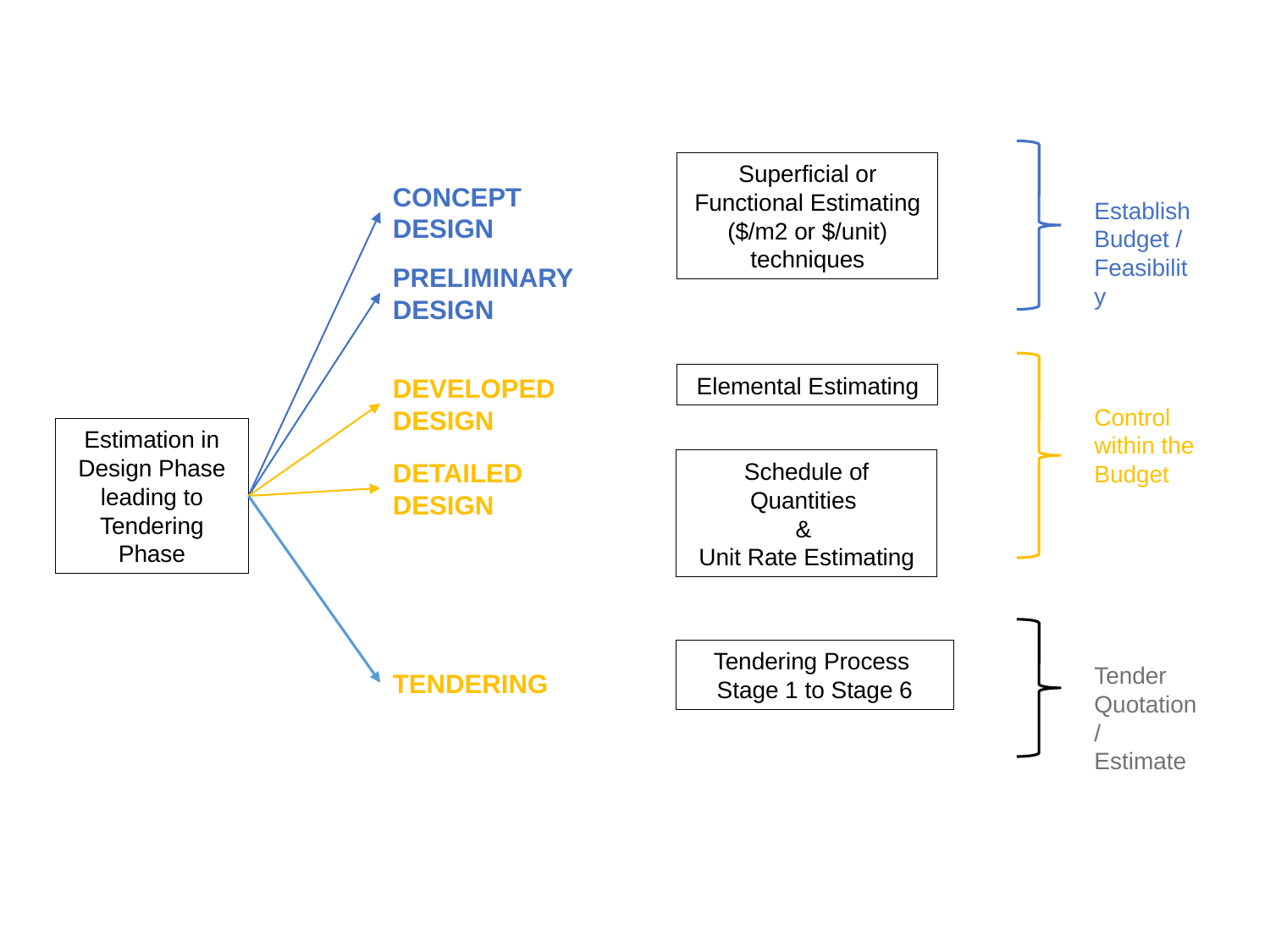

Superficial or Functional Estimating ($/m2 or $/unit) techniques
CONCEPT DESIGN
Establish Budget / Feasibility
PRELIMINARY DESIGN

Elemental Estimating
DEVELOPED DESIGN
Control within the Budget
Estimation in Design Phase leading to Tendering Phase
DETAILED DESIGN
Schedule of Quantities
&
Unit Rate Estimating

Tendering Process
Stage 1 to Stage 6
Tender Quotation / Estimate
TENDERING